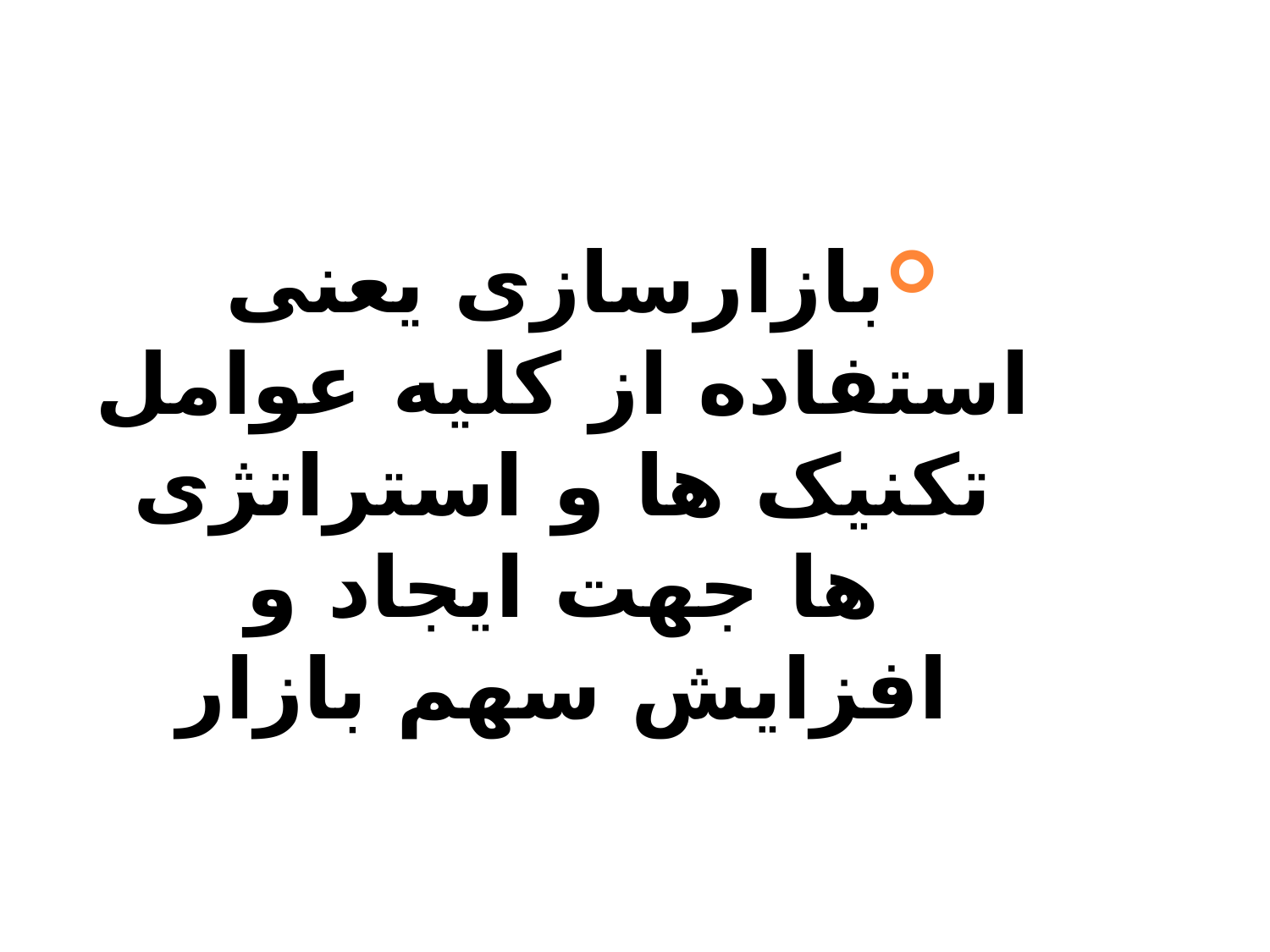

#
بازارسازی یعنی استفاده از کلیه عوامل تکنیک ها و استراتژی ها جهت ایجاد و افزایش سهم بازار